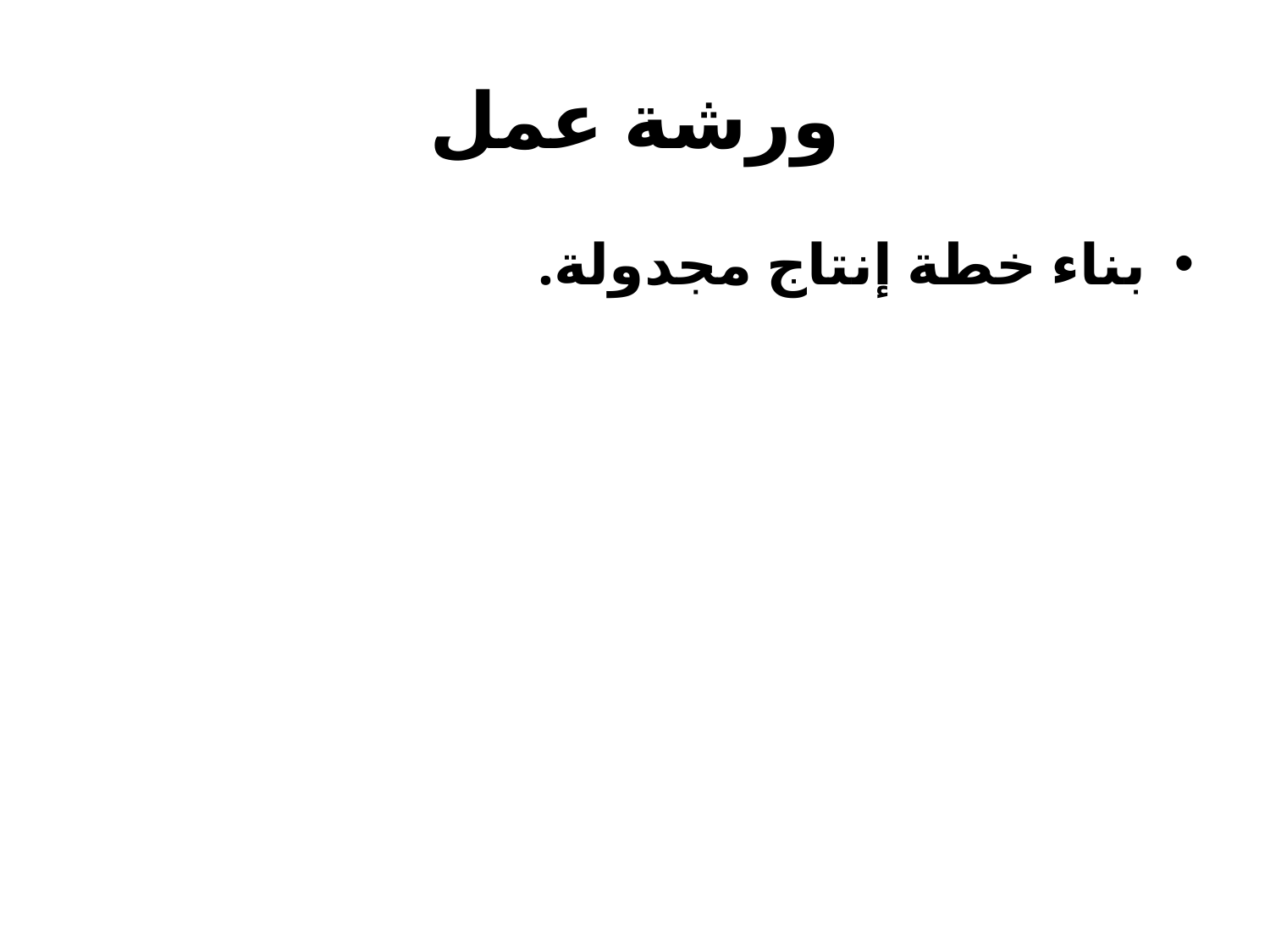

# ورشة عمل
بناء خطة إنتاج مجدولة.